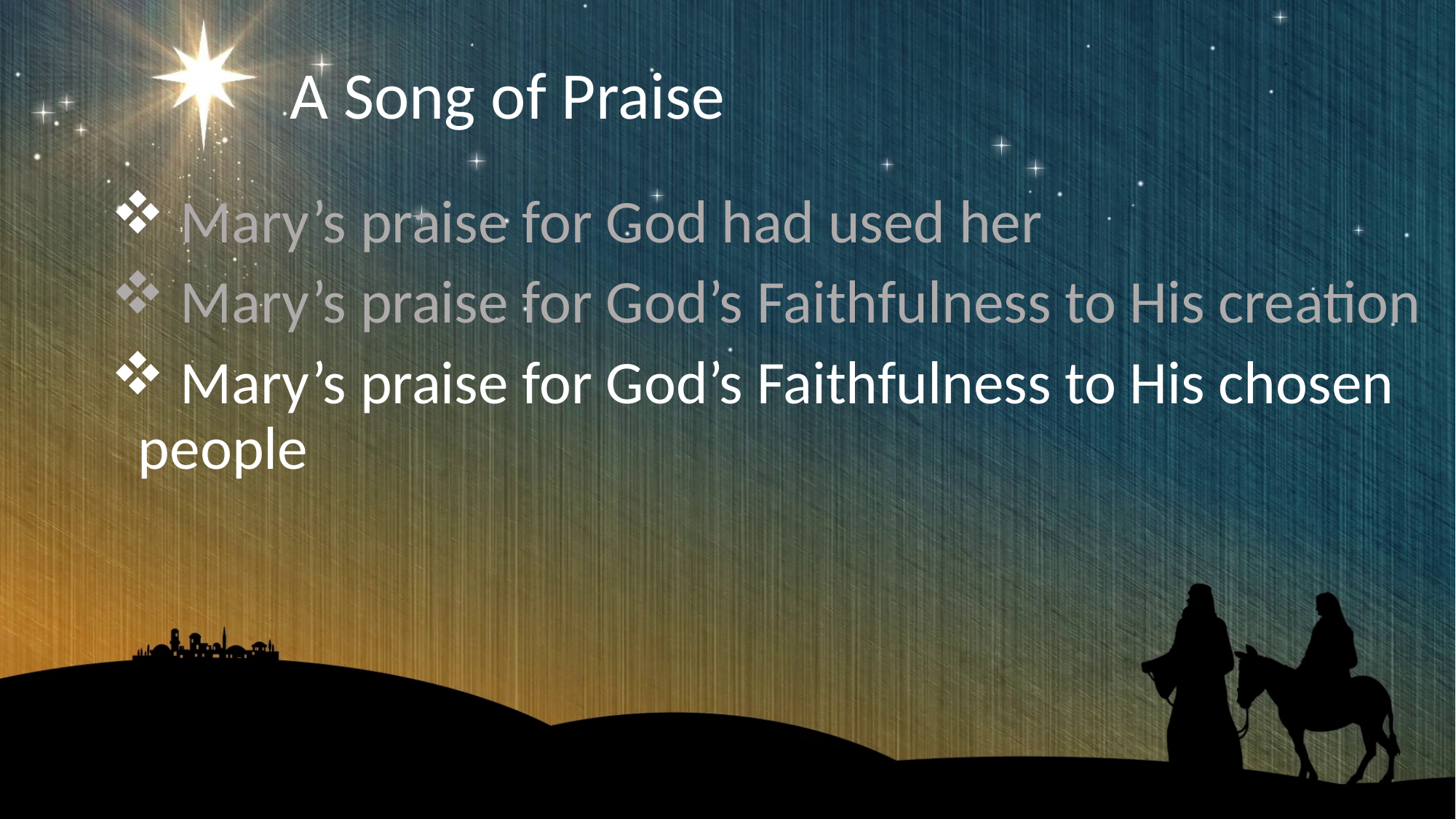

# A Song of Praise
 Mary’s praise for God had used her
 Mary’s praise for God’s Faithfulness to His creation
 Mary’s praise for God’s Faithfulness to His chosen people